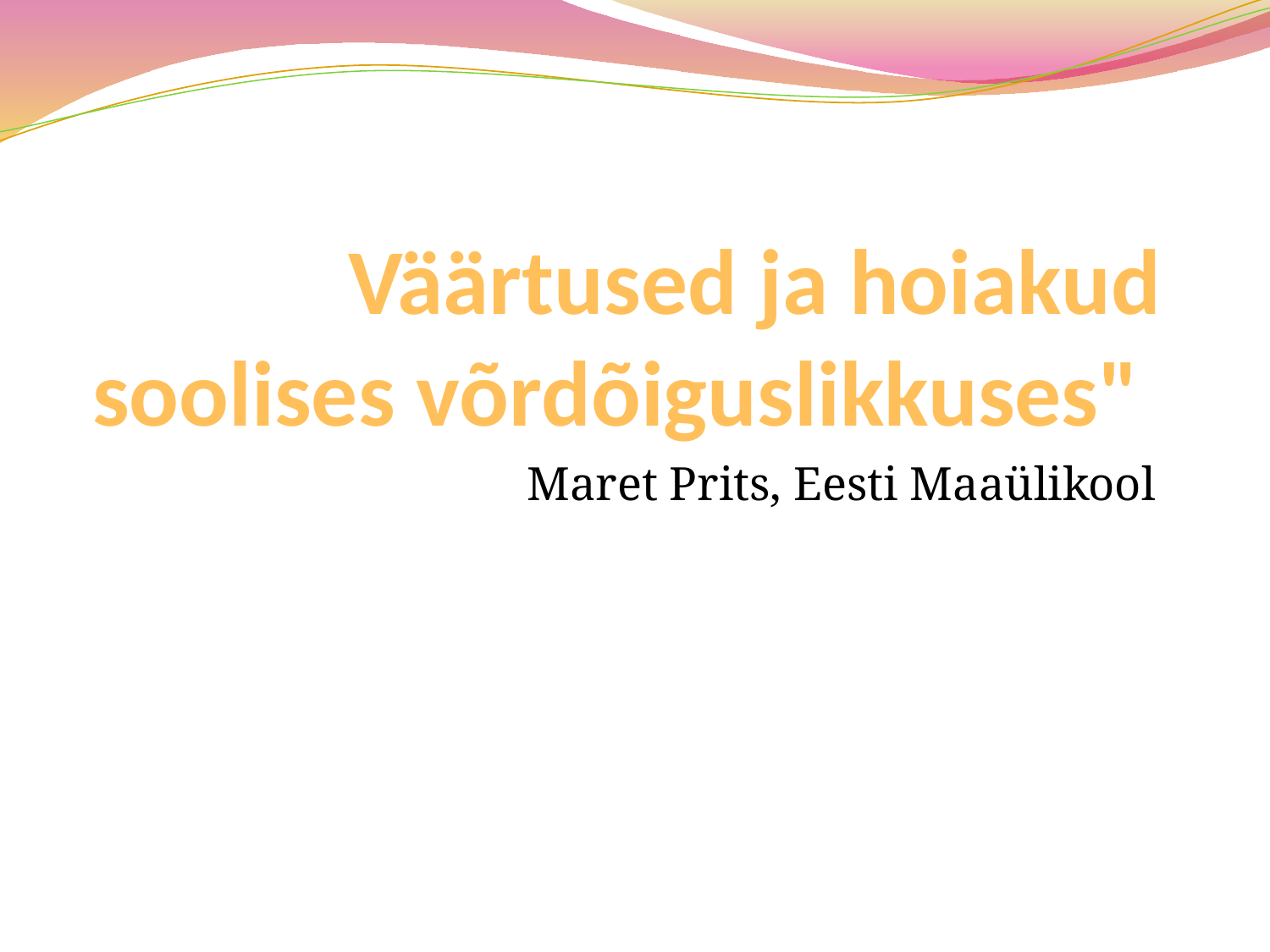

# Väärtused ja hoiakud soolises võrdõiguslikkuses"
 Maret Prits, Eesti Maaülikool